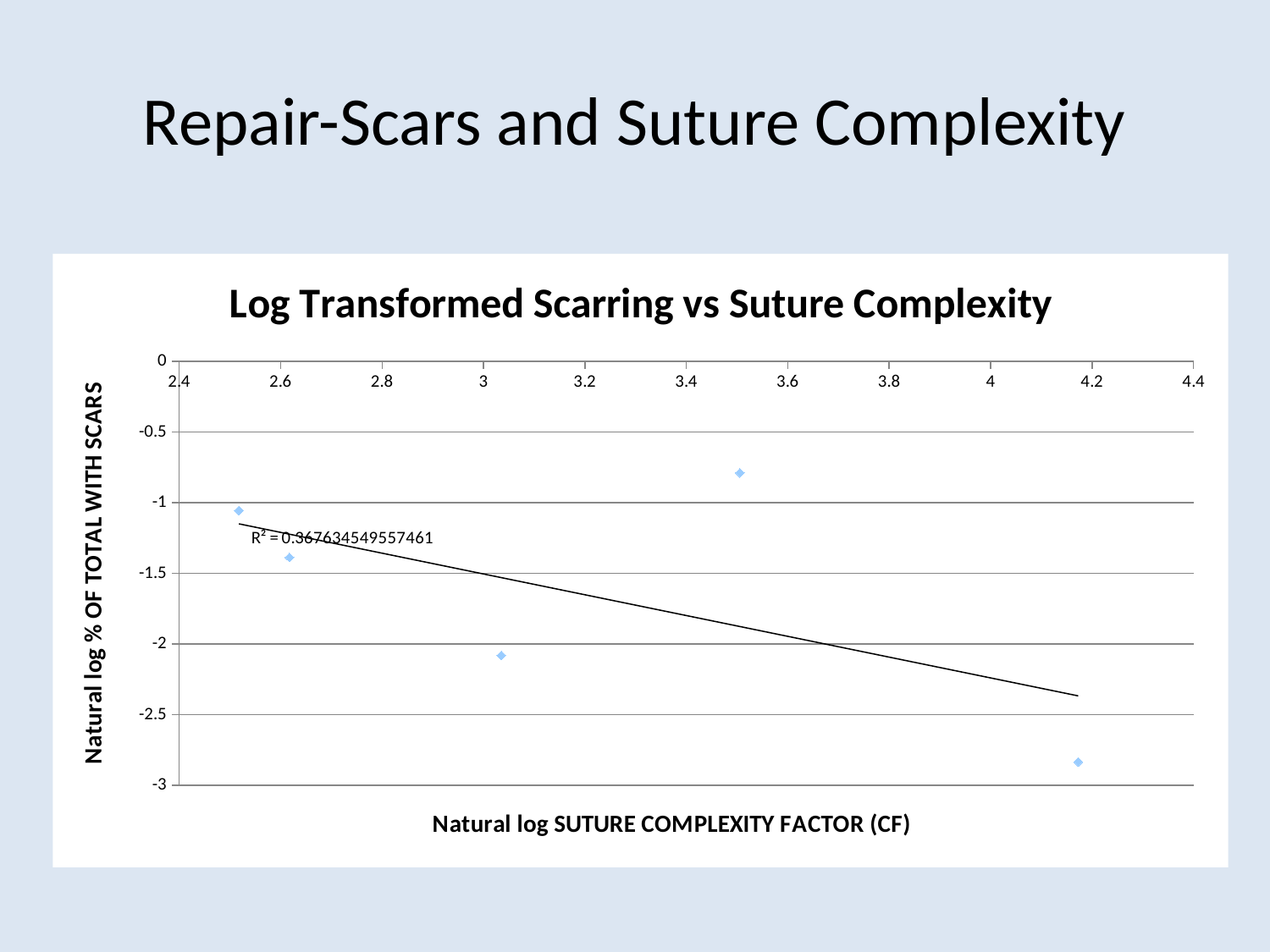

# Repair-Scars and Suture Complexity

### Chart: Log Transformed Scarring vs Suture Complexity

| Category |  |
|---|---|